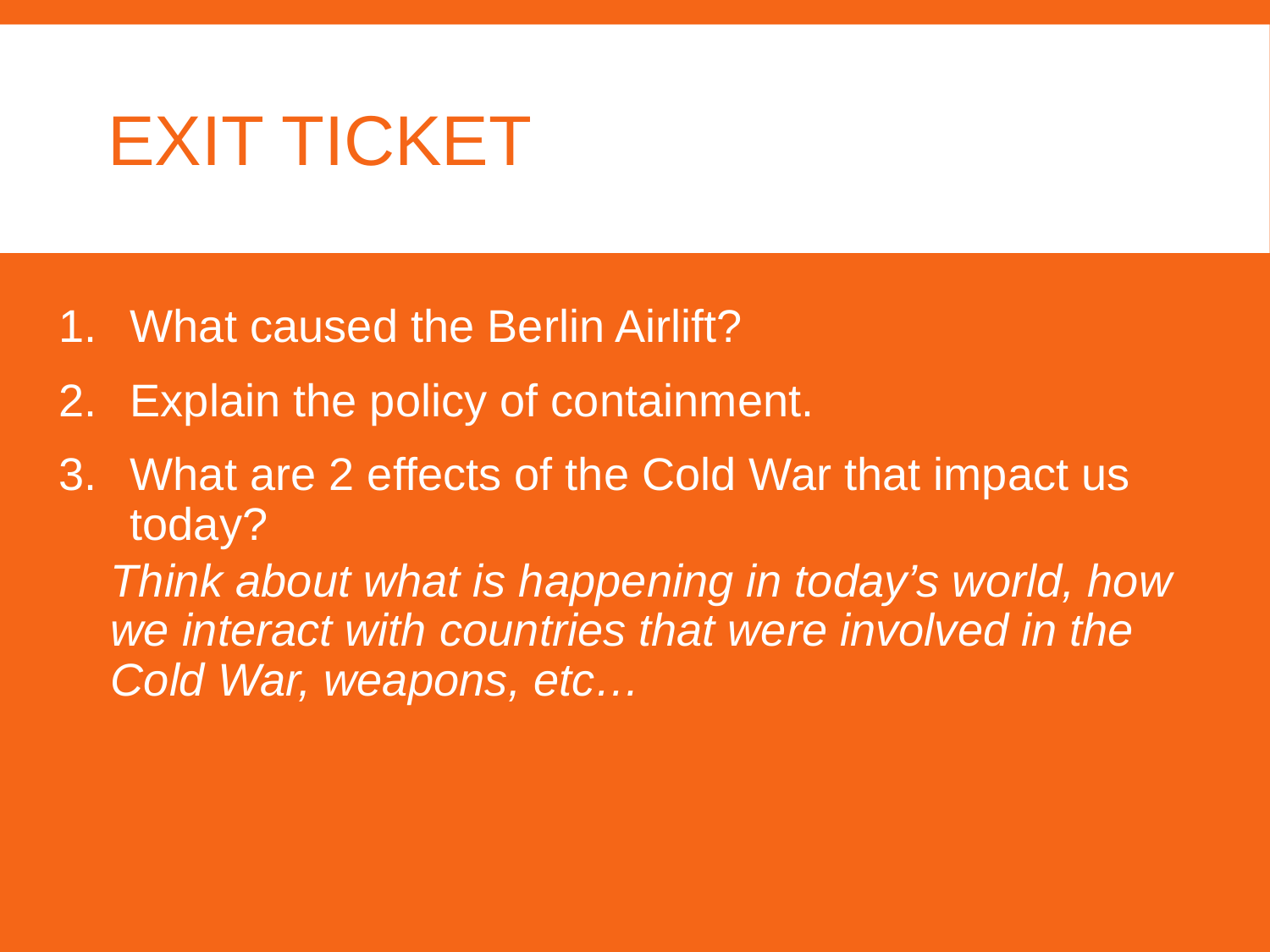

# Exit Ticket
What caused the Berlin Airlift?
Explain the policy of containment.
What are 2 effects of the Cold War that impact us today?
Think about what is happening in today’s world, how we interact with countries that were involved in the Cold War, weapons, etc…